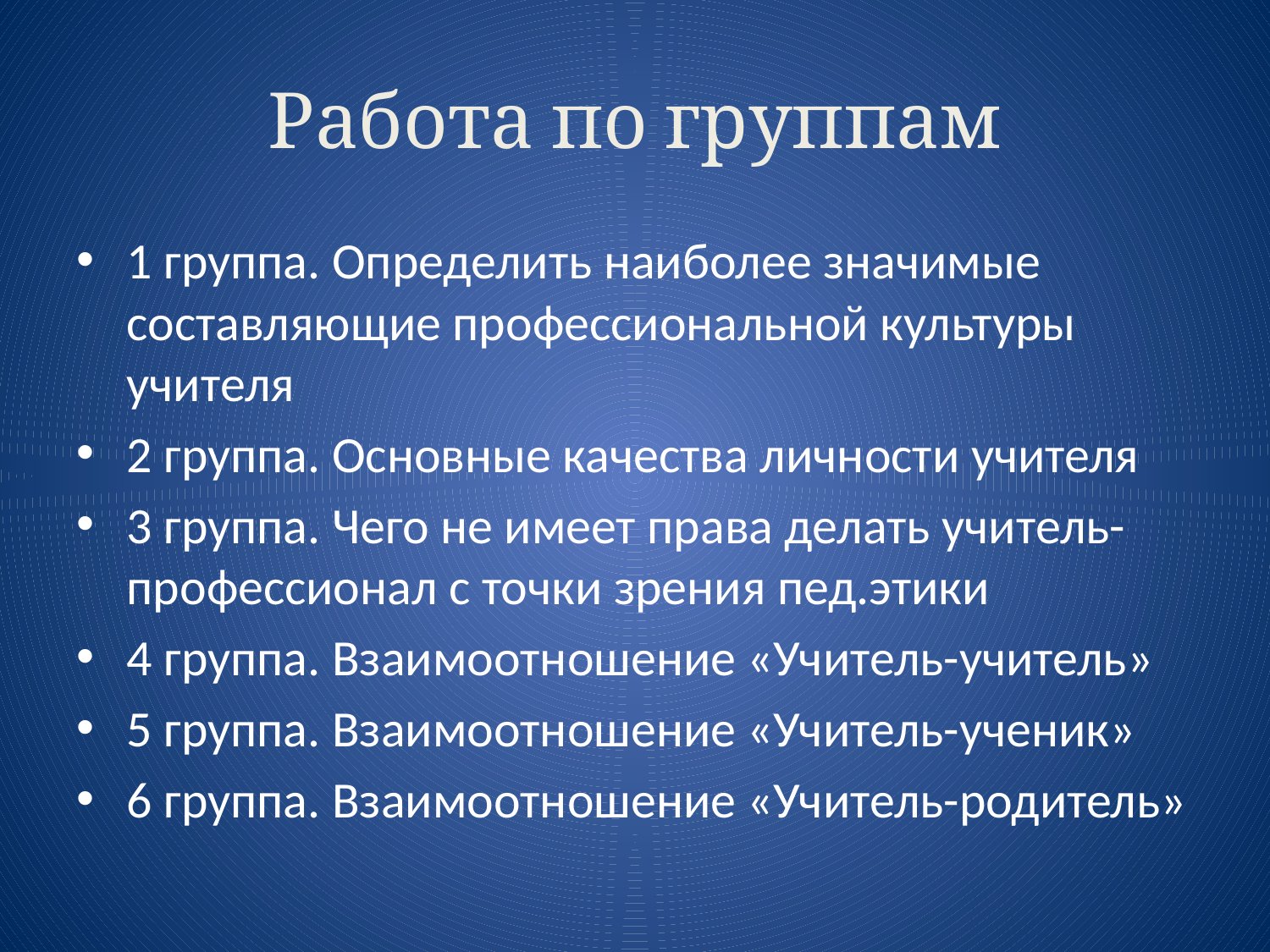

# Работа по группам
1 группа. Определить наиболее значимые составляющие профессиональной культуры учителя
2 группа. Основные качества личности учителя
3 группа. Чего не имеет права делать учитель-профессионал с точки зрения пед.этики
4 группа. Взаимоотношение «Учитель-учитель»
5 группа. Взаимоотношение «Учитель-ученик»
6 группа. Взаимоотношение «Учитель-родитель»